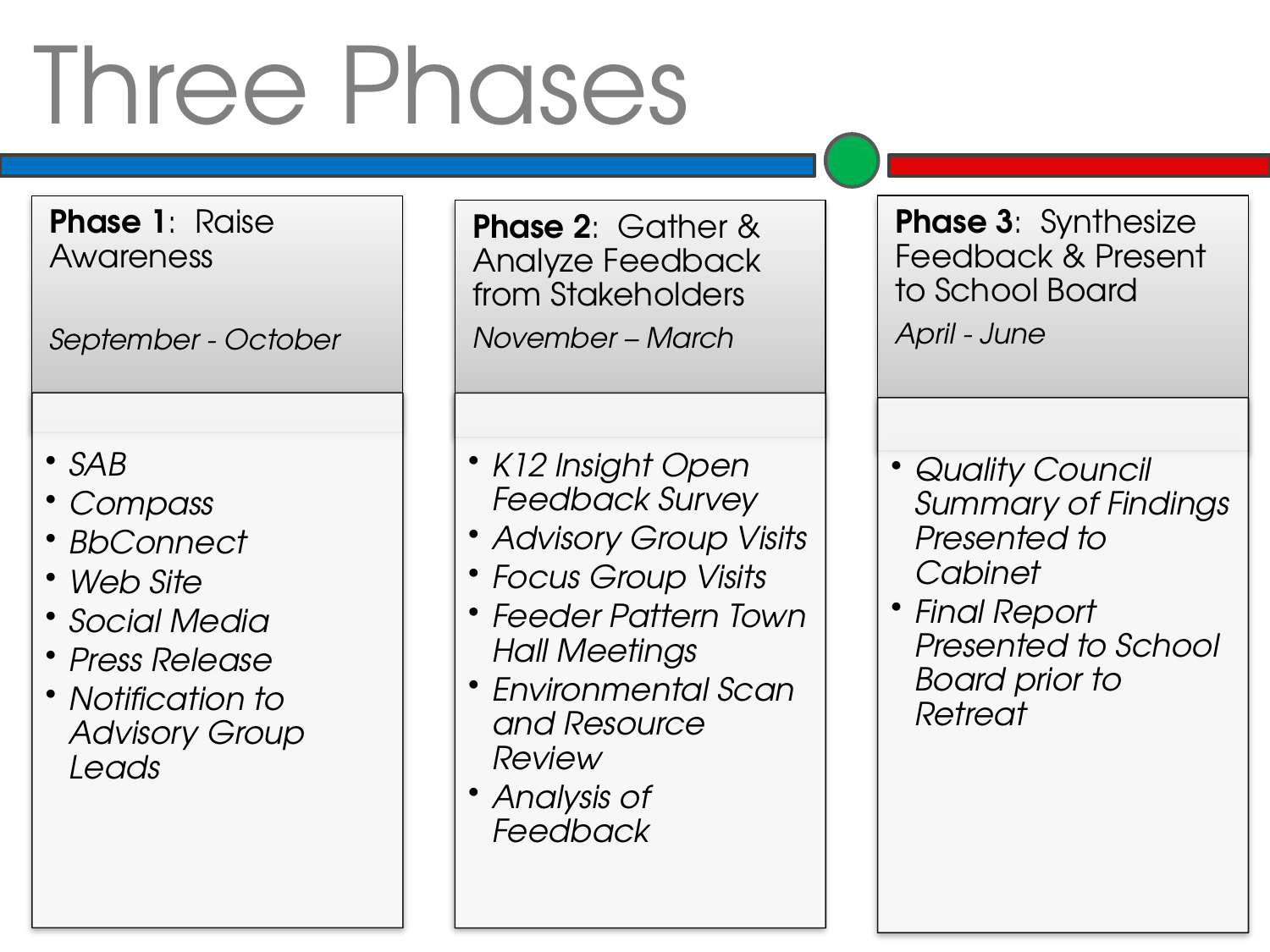

Three Phases

Phase 1:  Raise Awareness

September - October

SAB
Compass
BbConnect
Web Site
Social Media
Press Release
Notification to Advisory Group Leads

Phase 2:  Gather & Analyze Feedback from Stakeholders
November – March

K12 Insight Open Feedback Survey
Advisory Group Visits
Focus Group Visits
Feeder Pattern Town Hall Meetings
Environmental Scan and Resource Review
Analysis of Feedback

Phase 3:  Synthesize Feedback & Present to School Board
April - June

Quality Council Summary of Findings Presented to Cabinet
Final Report Presented to School Board prior to Retreat